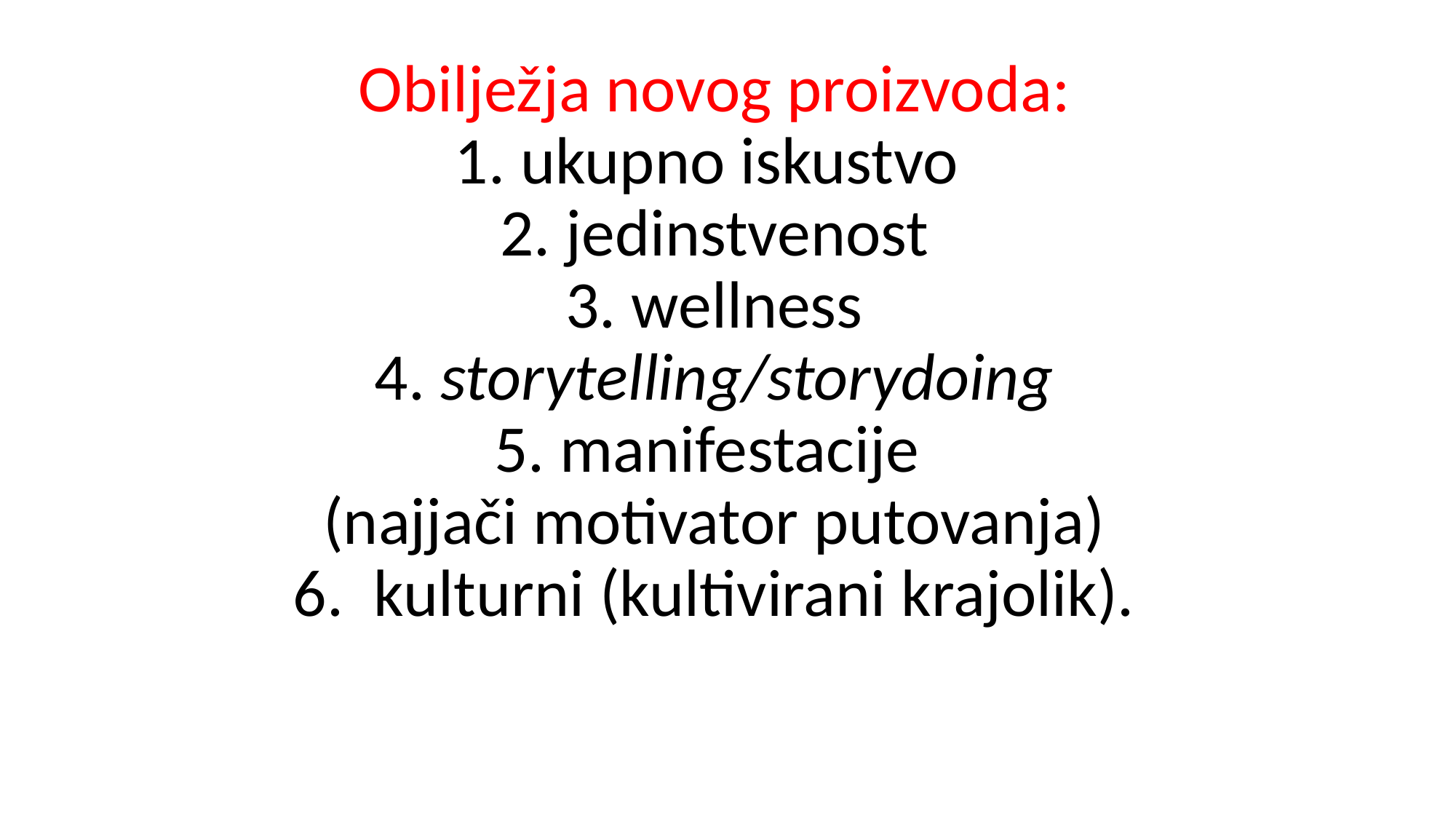

# Obilježja novog proizvoda: 1. ukupno iskustvo 2. jedinstvenost 3. wellness 4. storytelling/storydoing 5. manifestacije (najjači motivator putovanja) 6.  kulturni (kultivirani krajolik).